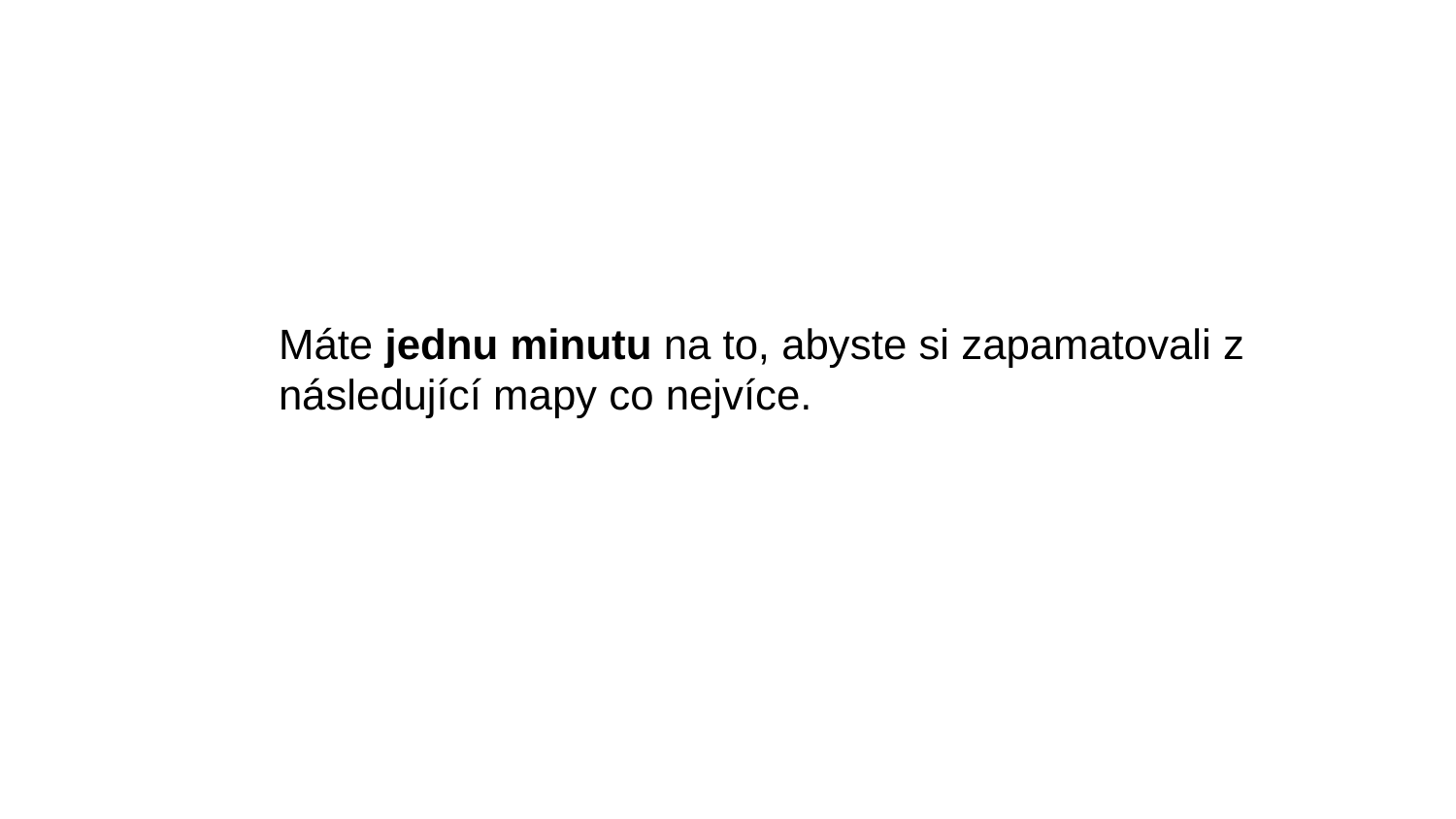

Máte jednu minutu na to, abyste si zapamatovali z následující mapy co nejvíce.